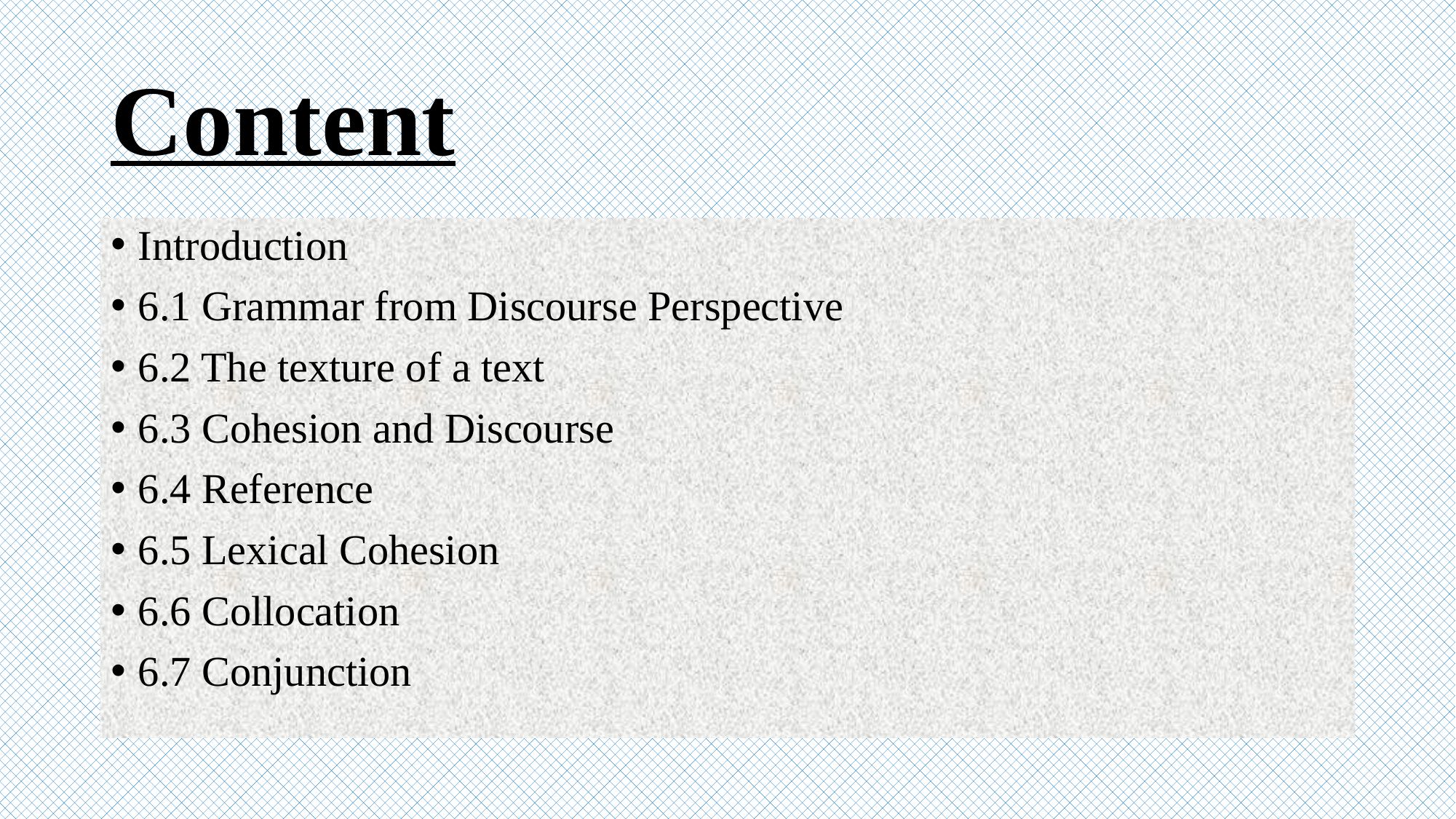

# Content
Introduction
6.1 Grammar from Discourse Perspective
6.2 The texture of a text
6.3 Cohesion and Discourse
6.4 Reference
6.5 Lexical Cohesion
6.6 Collocation
6.7 Conjunction